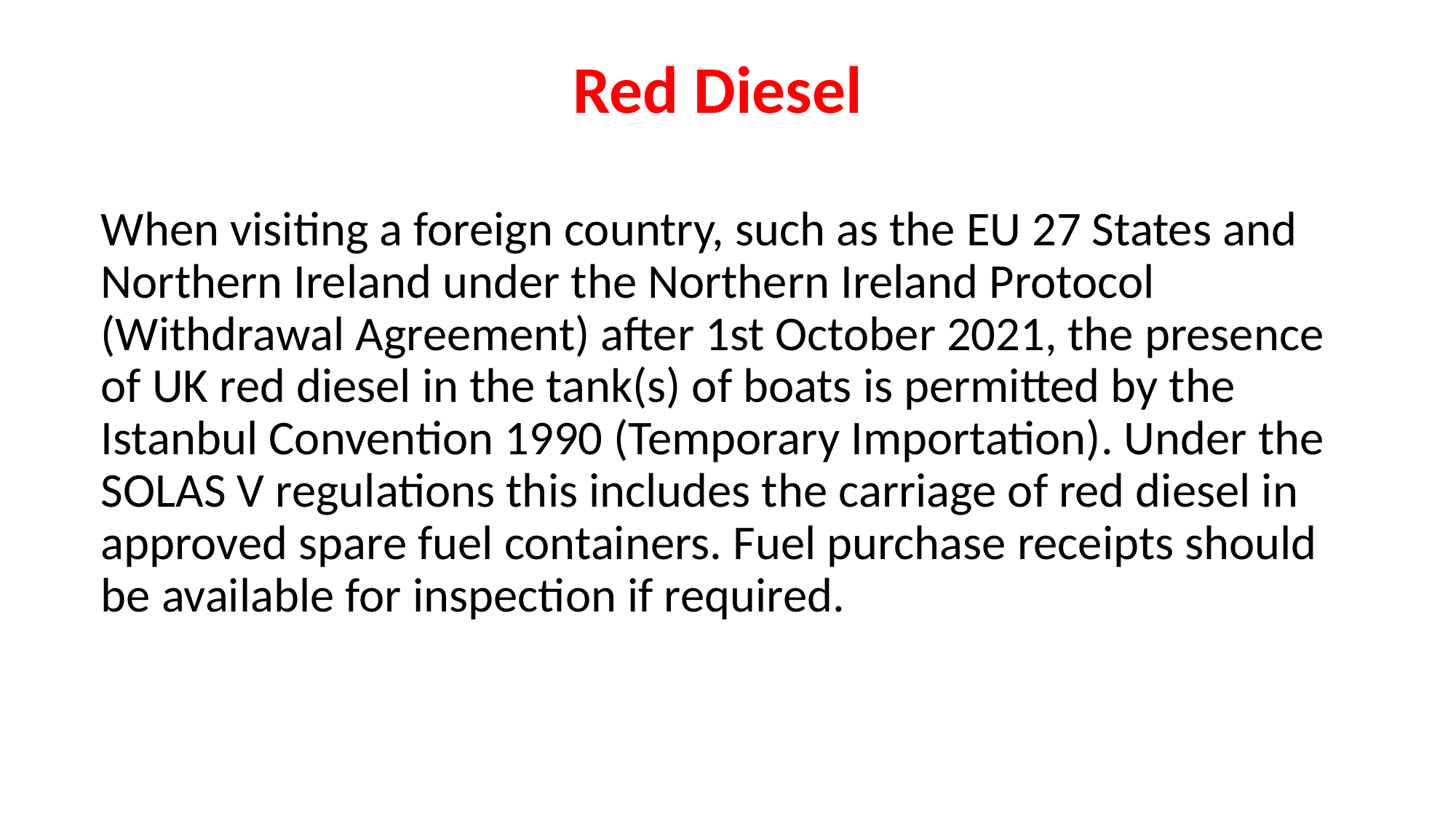

Red Diesel

When visiting a foreign country, such as the EU 27 States and Northern Ireland under the Northern Ireland Protocol (Withdrawal Agreement) after 1st October 2021, the presence of UK red diesel in the tank(s) of boats is permitted by the Istanbul Convention 1990 (Temporary Importation). Under the SOLAS V regulations this includes the carriage of red diesel in approved spare fuel containers. Fuel purchase receipts should be available for inspection if required.